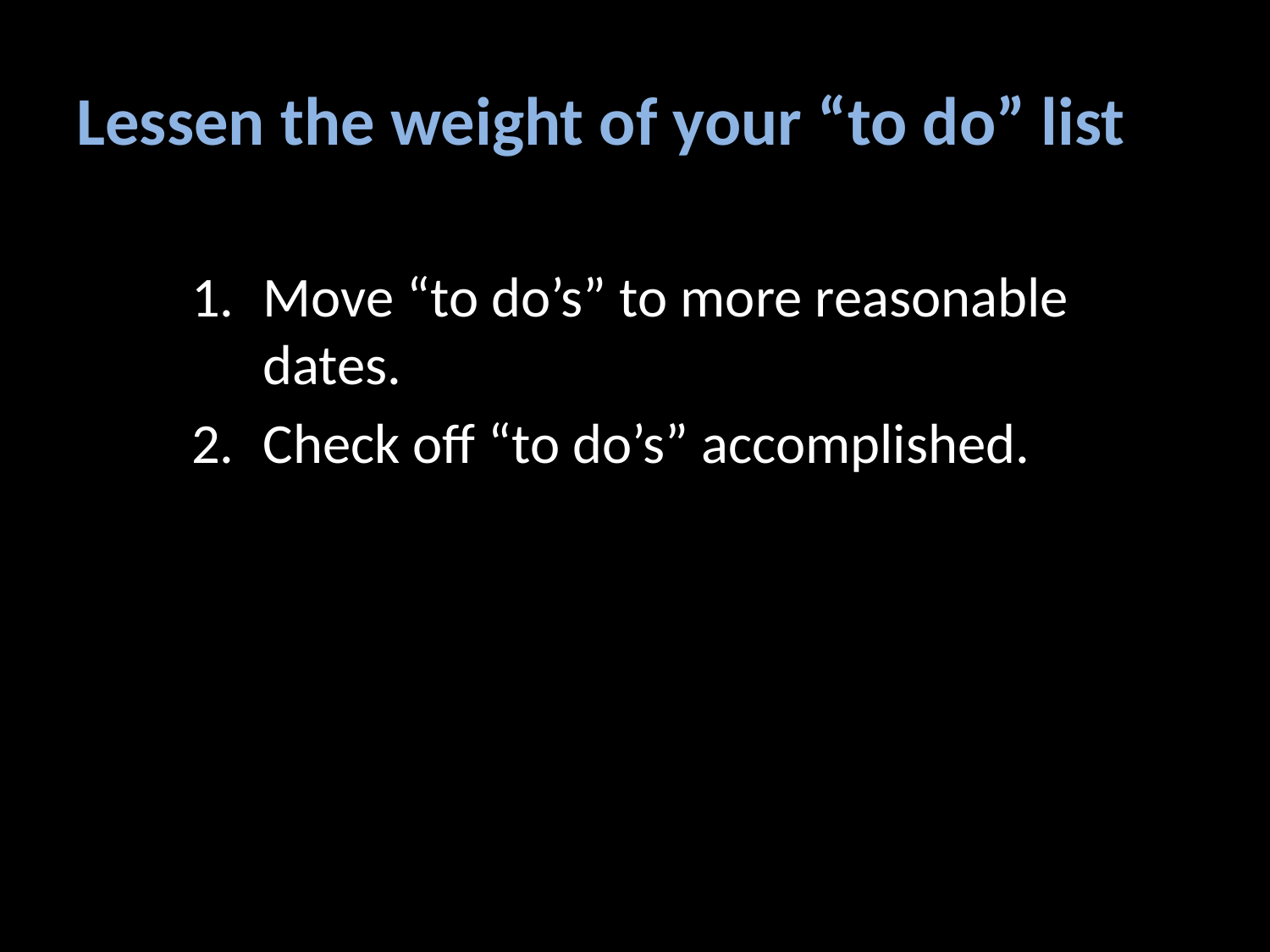

# Lessen the weight of your “to do” list
Move “to do’s” to more reasonable dates.
Check off “to do’s” accomplished.